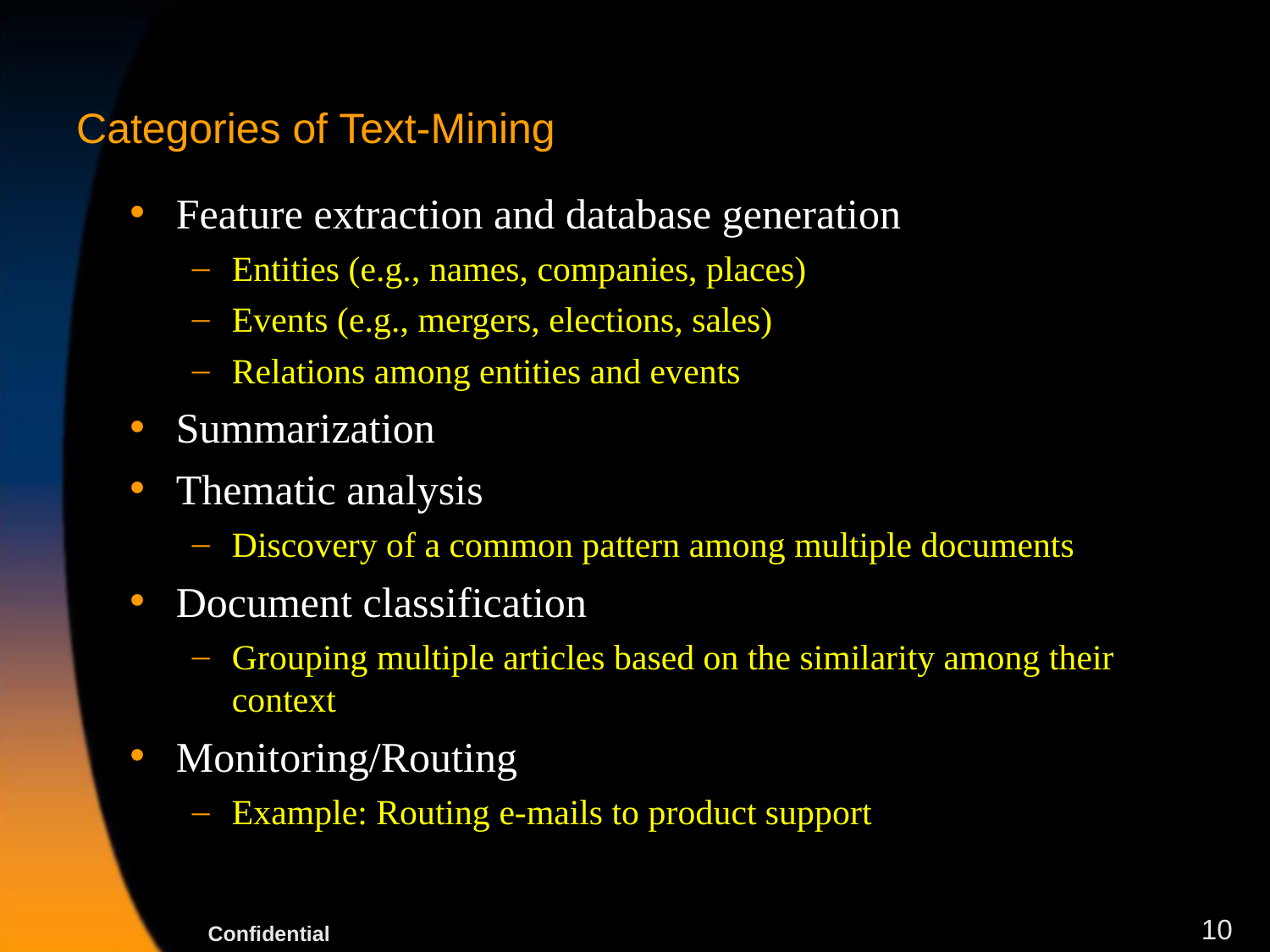

# Categories of Text-Mining
Feature extraction and database generation
Entities (e.g., names, companies, places)
Events (e.g., mergers, elections, sales)
Relations among entities and events
Summarization
Thematic analysis
Discovery of a common pattern among multiple documents
Document classification
Grouping multiple articles based on the similarity among their context
Monitoring/Routing
Example: Routing e-mails to product support